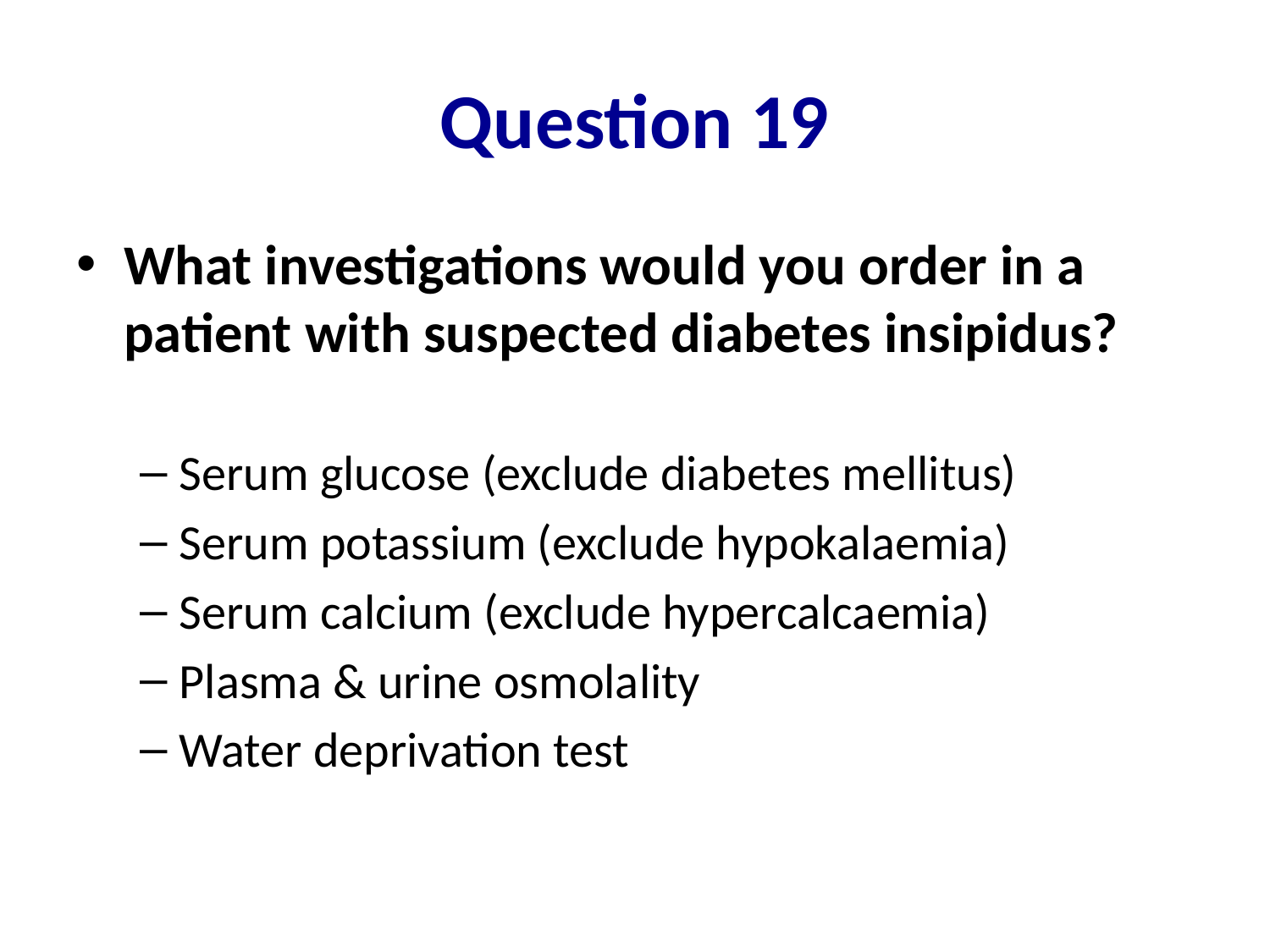

# Question 19
What investigations would you order in a patient with suspected diabetes insipidus?
Serum glucose (exclude diabetes mellitus)
Serum potassium (exclude hypokalaemia)
Serum calcium (exclude hypercalcaemia)
Plasma & urine osmolality
Water deprivation test